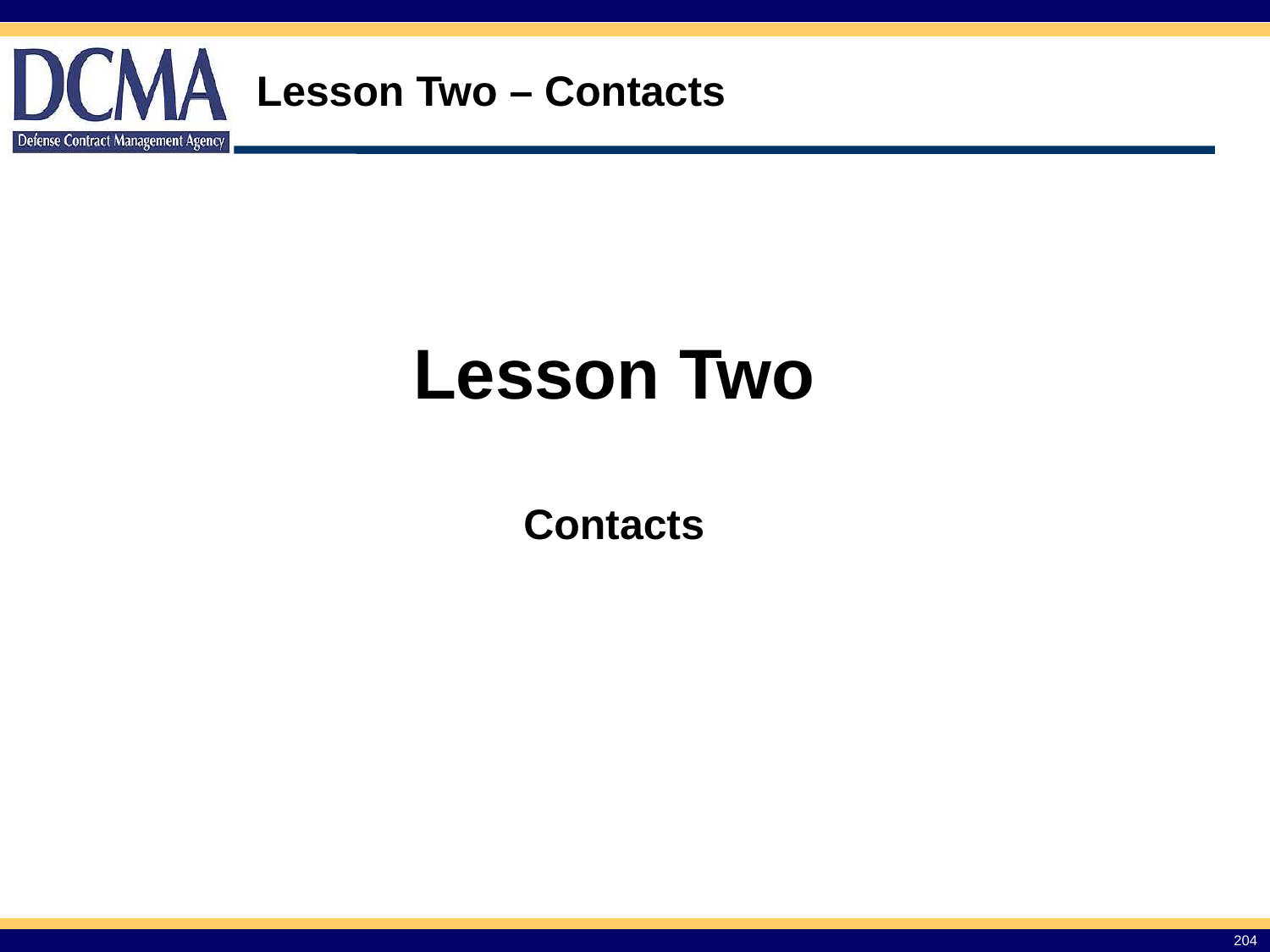

# Lesson Two – Contacts
Lesson Two

Contacts
204